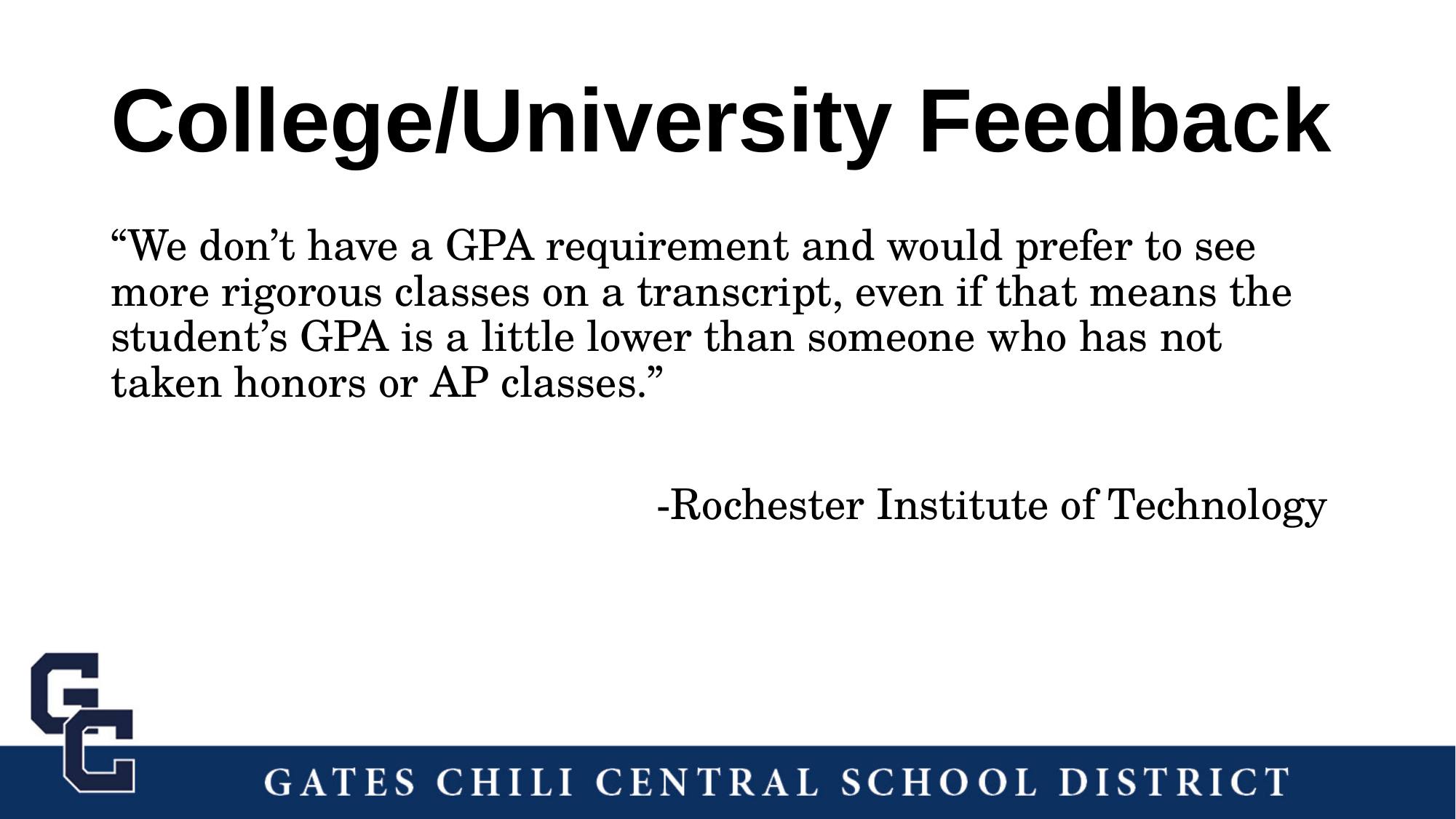

# College/University Feedback
“We don’t have a GPA requirement and would prefer to see more rigorous classes on a transcript, even if that means the student’s GPA is a little lower than someone who has not taken honors or AP classes.”

					-Rochester Institute of Technology